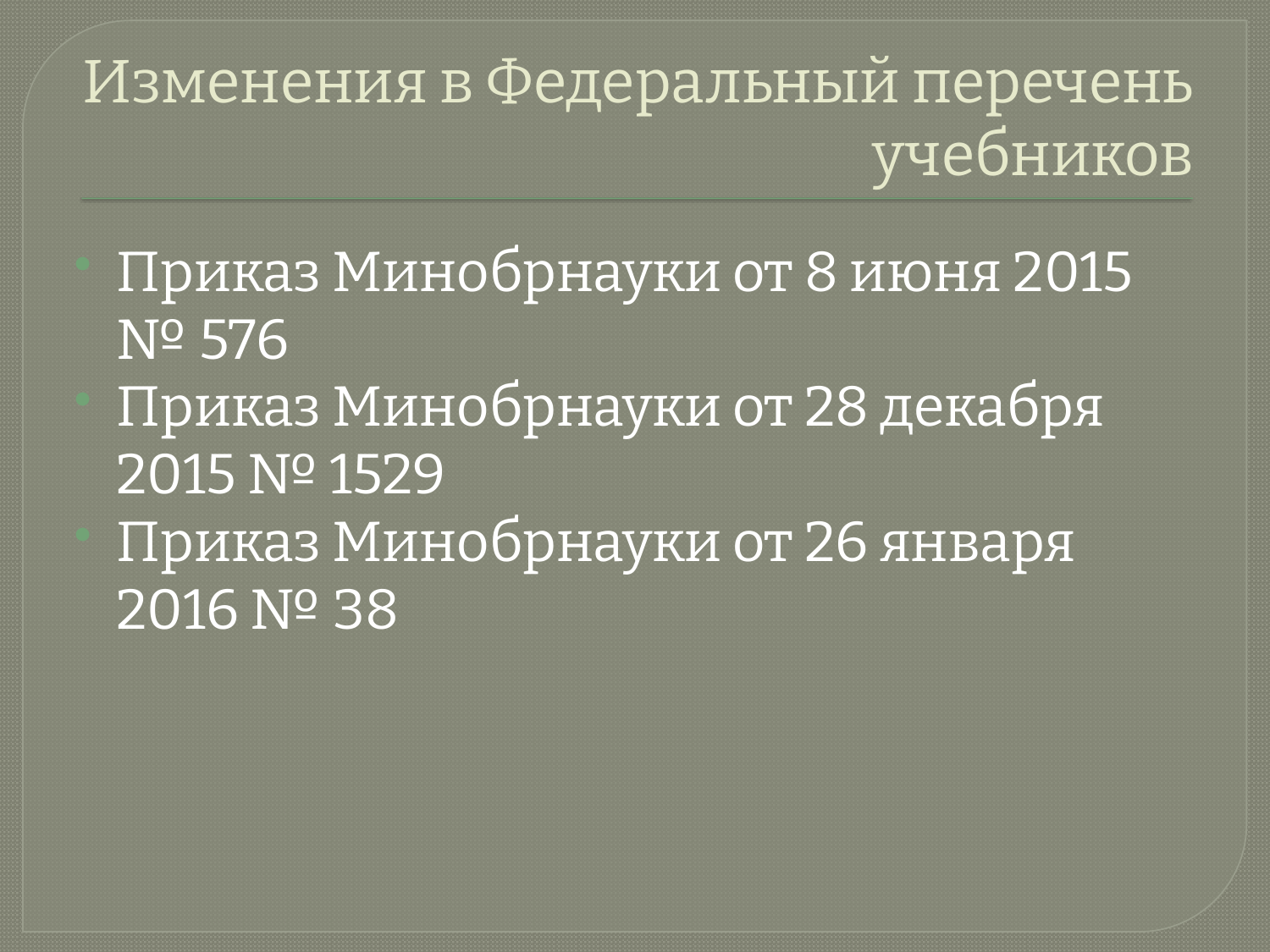

# Изменения в Федеральный перечень учебников
Приказ Минобрнауки от 8 июня 2015 № 576
Приказ Минобрнауки от 28 декабря 2015 № 1529
Приказ Минобрнауки от 26 января 2016 № 38